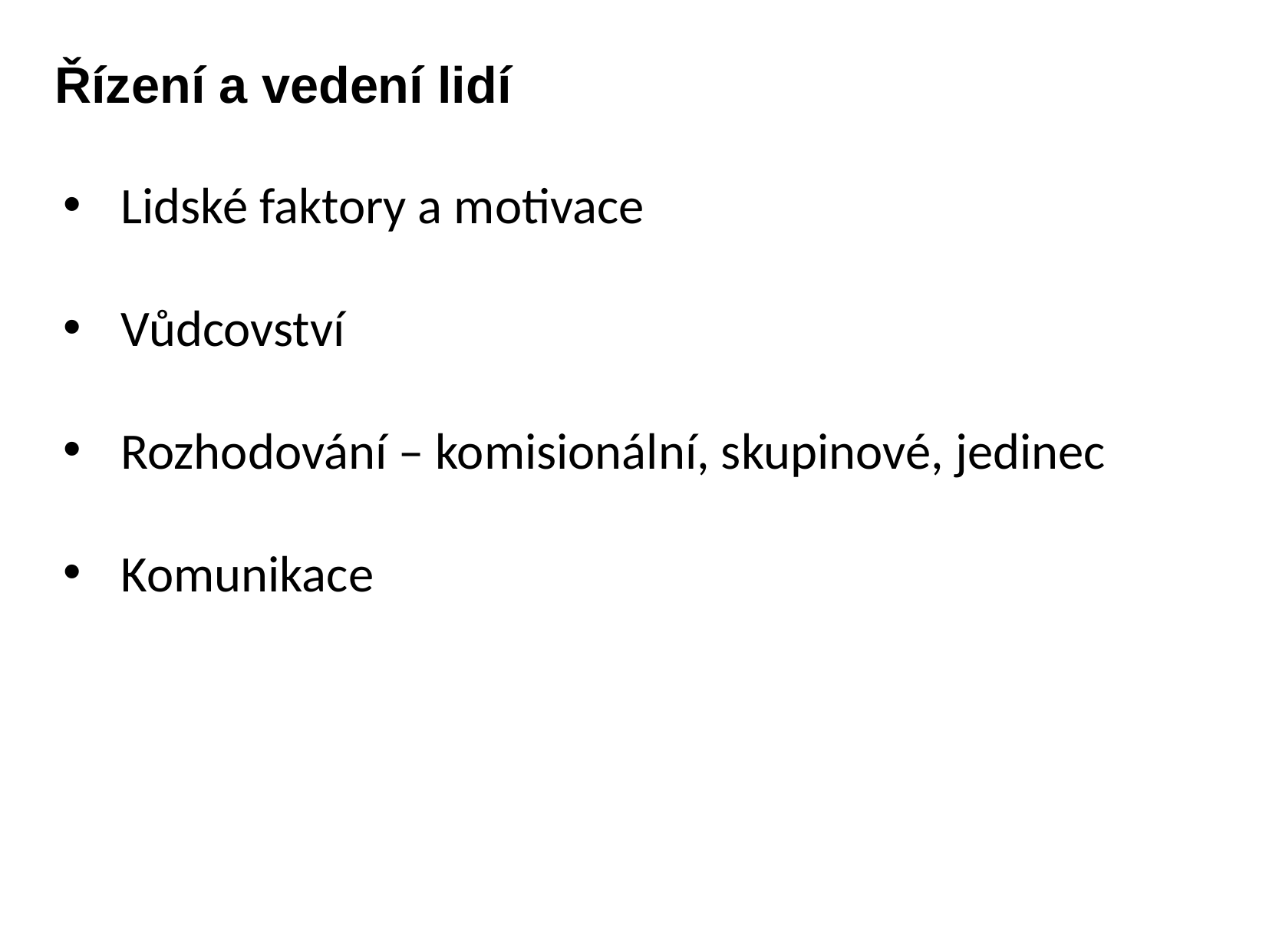

Řízení a vedení lidí
Lidské faktory a motivace

Vůdcovství

Rozhodování – komisionální, skupinové, jedinec

Komunikace